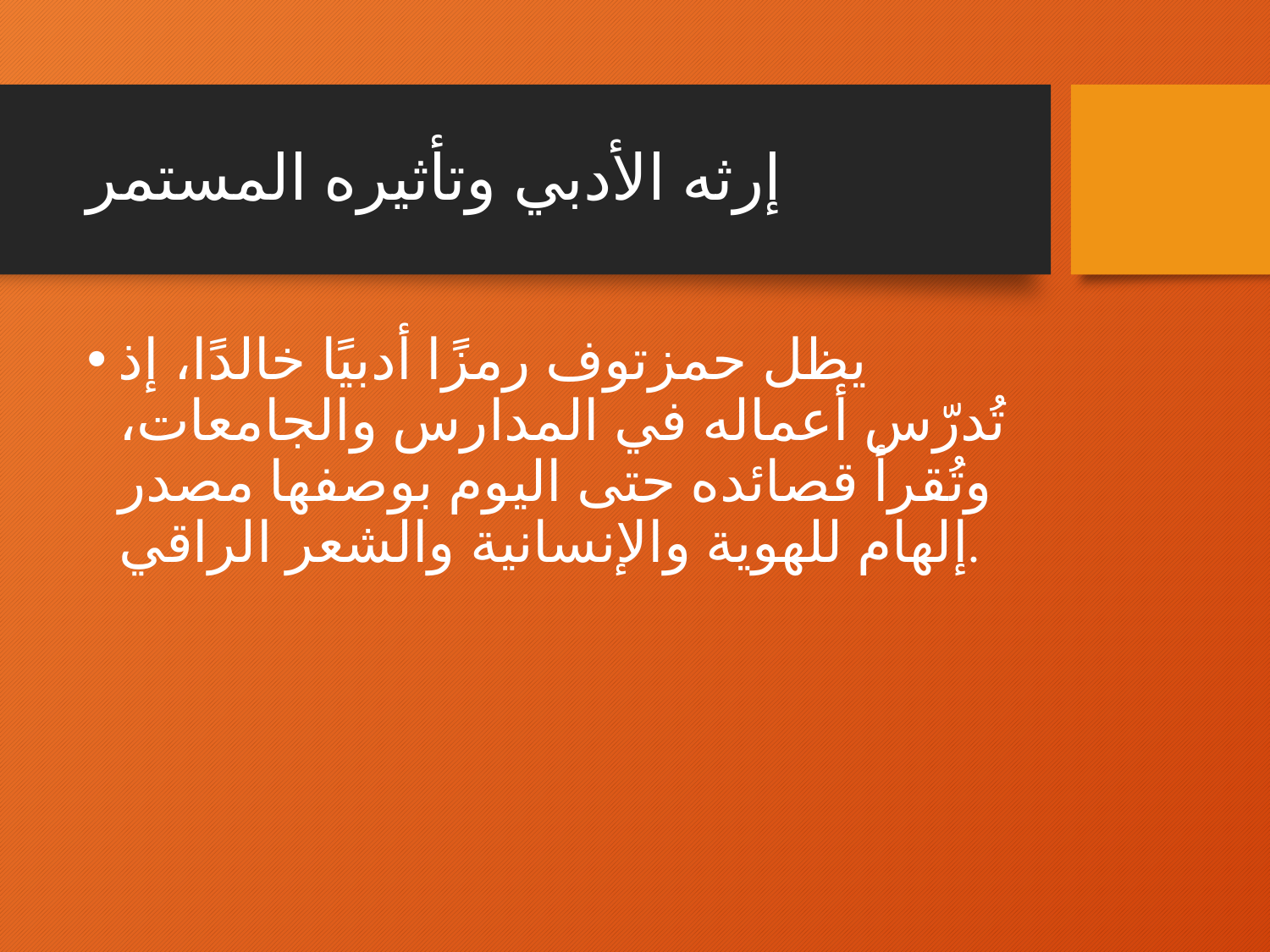

# إرثه الأدبي وتأثيره المستمر
يظل حمزتوف رمزًا أدبيًا خالدًا، إذ تُدرّس أعماله في المدارس والجامعات، وتُقرأ قصائده حتى اليوم بوصفها مصدر إلهام للهوية والإنسانية والشعر الراقي.